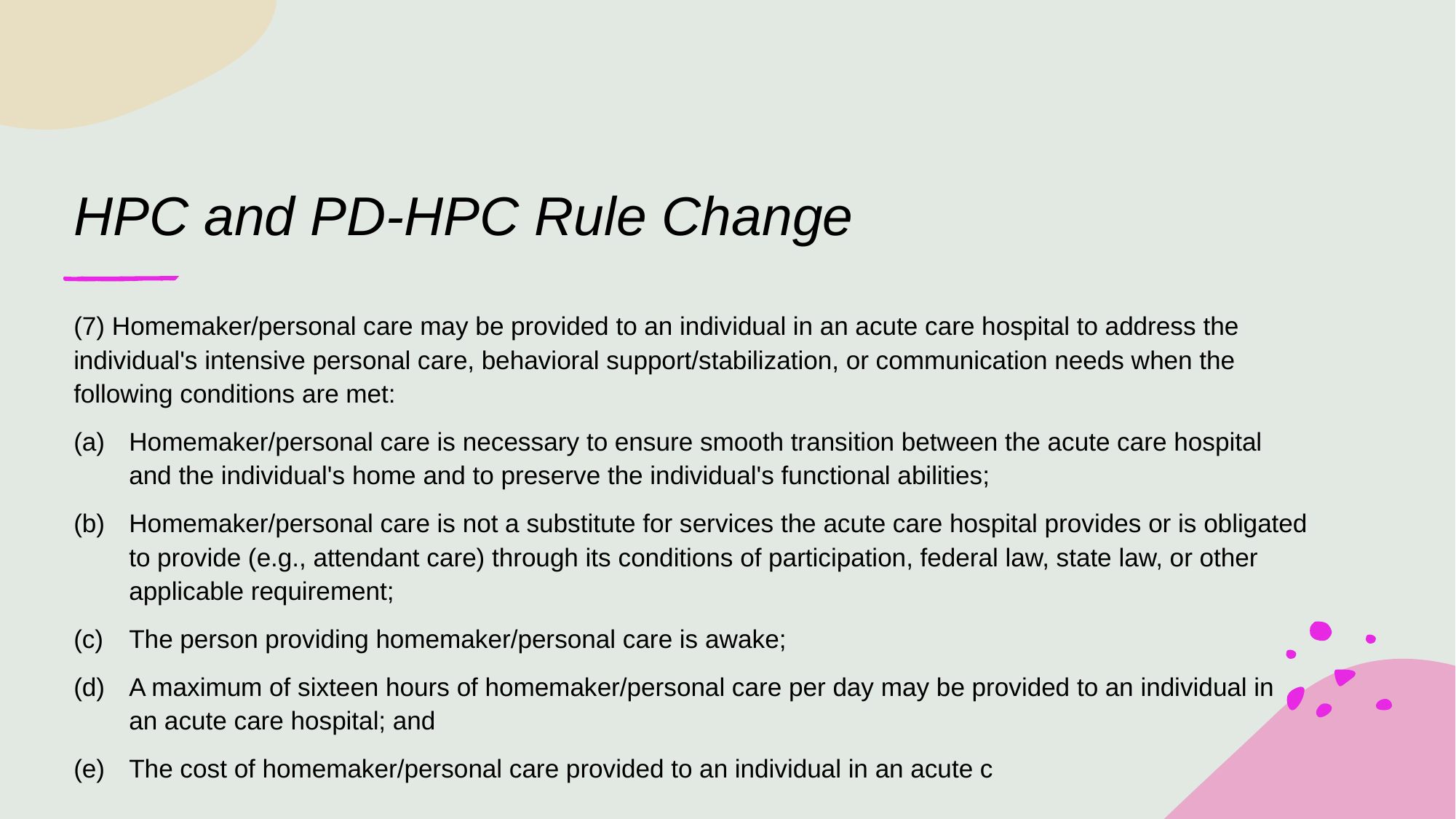

# HPC and PD-HPC Rule Change
(7) Homemaker/personal care may be provided to an individual in an acute care hospital to address the individual's intensive personal care, behavioral support/stabilization, or communication needs when the following conditions are met:
Homemaker/personal care is necessary to ensure smooth transition between the acute care hospital and the individual's home and to preserve the individual's functional abilities;
Homemaker/personal care is not a substitute for services the acute care hospital provides or is obligated to provide (e.g., attendant care) through its conditions of participation, federal law, state law, or other applicable requirement;
The person providing homemaker/personal care is awake;
A maximum of sixteen hours of homemaker/personal care per day may be provided to an individual in an acute care hospital; and
The cost of homemaker/personal care provided to an individual in an acute c